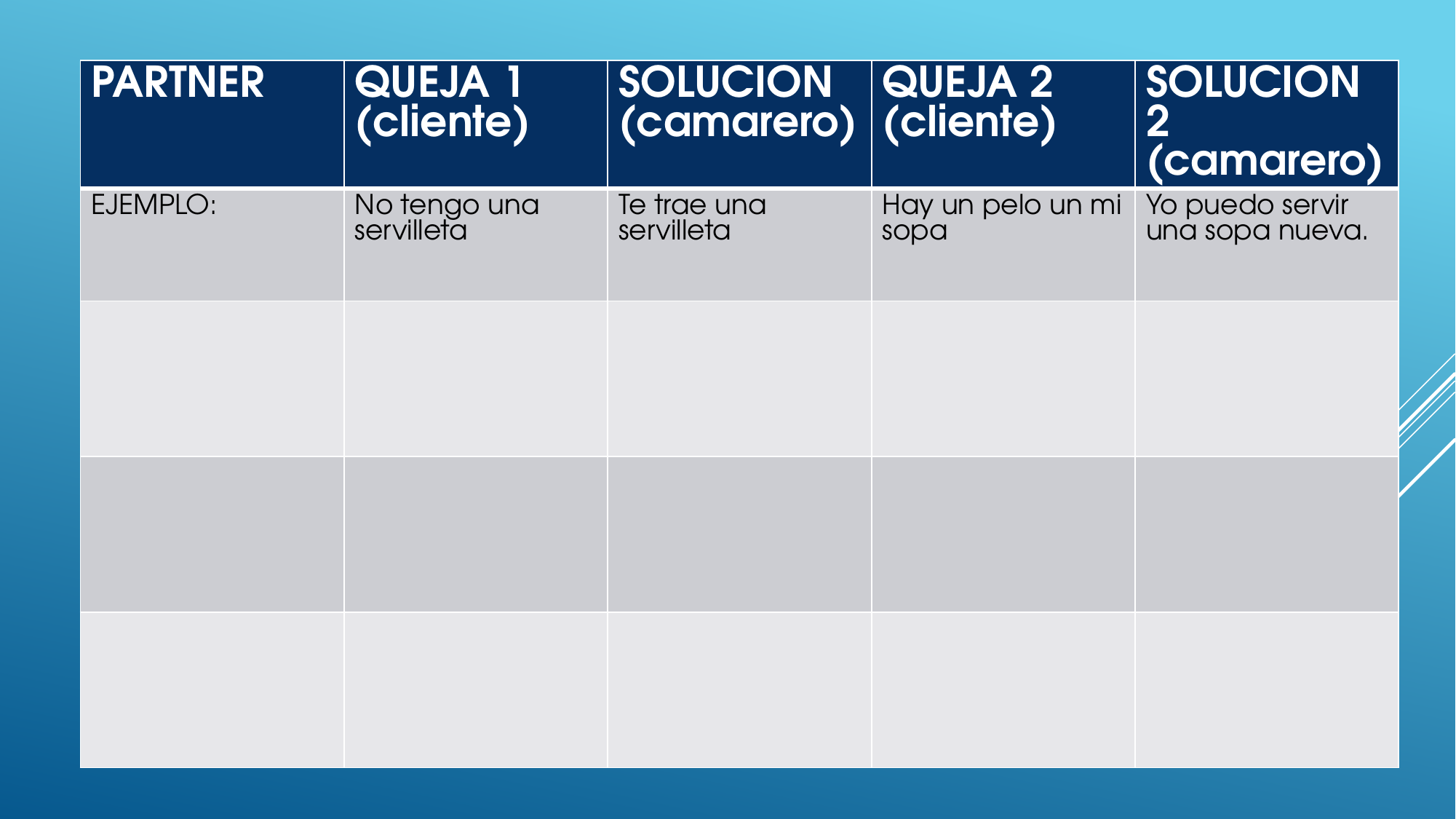

| PARTNER | QUEJA 1 (cliente) | SOLUCION (camarero) | QUEJA 2 (cliente) | SOLUCION 2 (camarero) |
| --- | --- | --- | --- | --- |
| EJEMPLO: | No tengo una servilleta | Te trae una servilleta | Hay un pelo un mi sopa | Yo puedo servir una sopa nueva. |
|  |  |  |  |  |
|  |  |  |  |  |
|  |  |  |  |  |